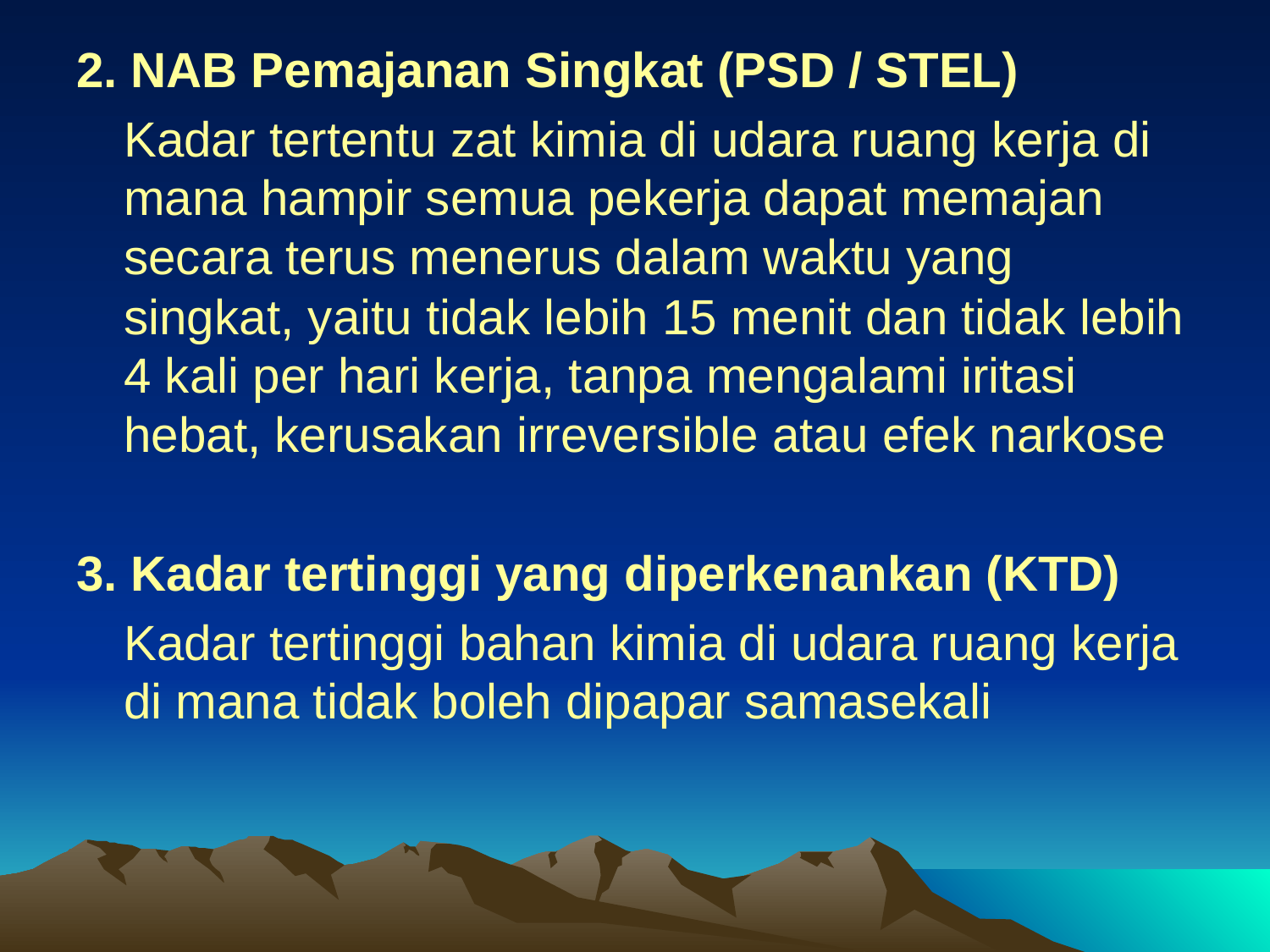

2. NAB Pemajanan Singkat (PSD / STEL)
	Kadar tertentu zat kimia di udara ruang kerja di mana hampir semua pekerja dapat memajan secara terus menerus dalam waktu yang singkat, yaitu tidak lebih 15 menit dan tidak lebih 4 kali per hari kerja, tanpa mengalami iritasi hebat, kerusakan irreversible atau efek narkose

3. Kadar tertinggi yang diperkenankan (KTD)
	Kadar tertinggi bahan kimia di udara ruang kerja di mana tidak boleh dipapar samasekali